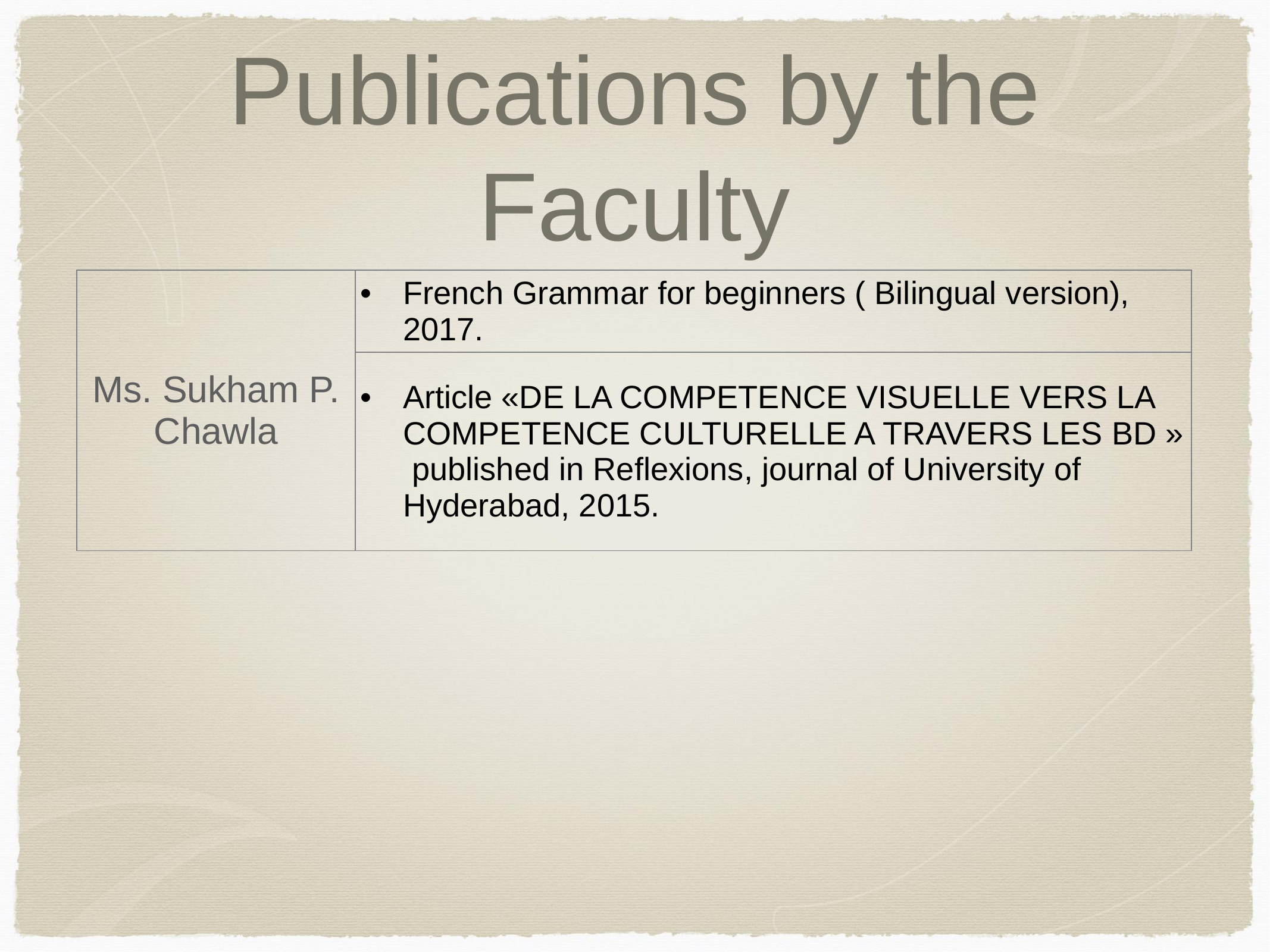

# Publications by the Faculty
| Ms. Sukham P. Chawla | French Grammar for beginners ( Bilingual version), 2017. |
| --- | --- |
|  | Article «DE LA COMPETENCE VISUELLE VERS LA COMPETENCE CULTURELLE A TRAVERS LES BD » published in Reflexions, journal of University of Hyderabad, 2015. |